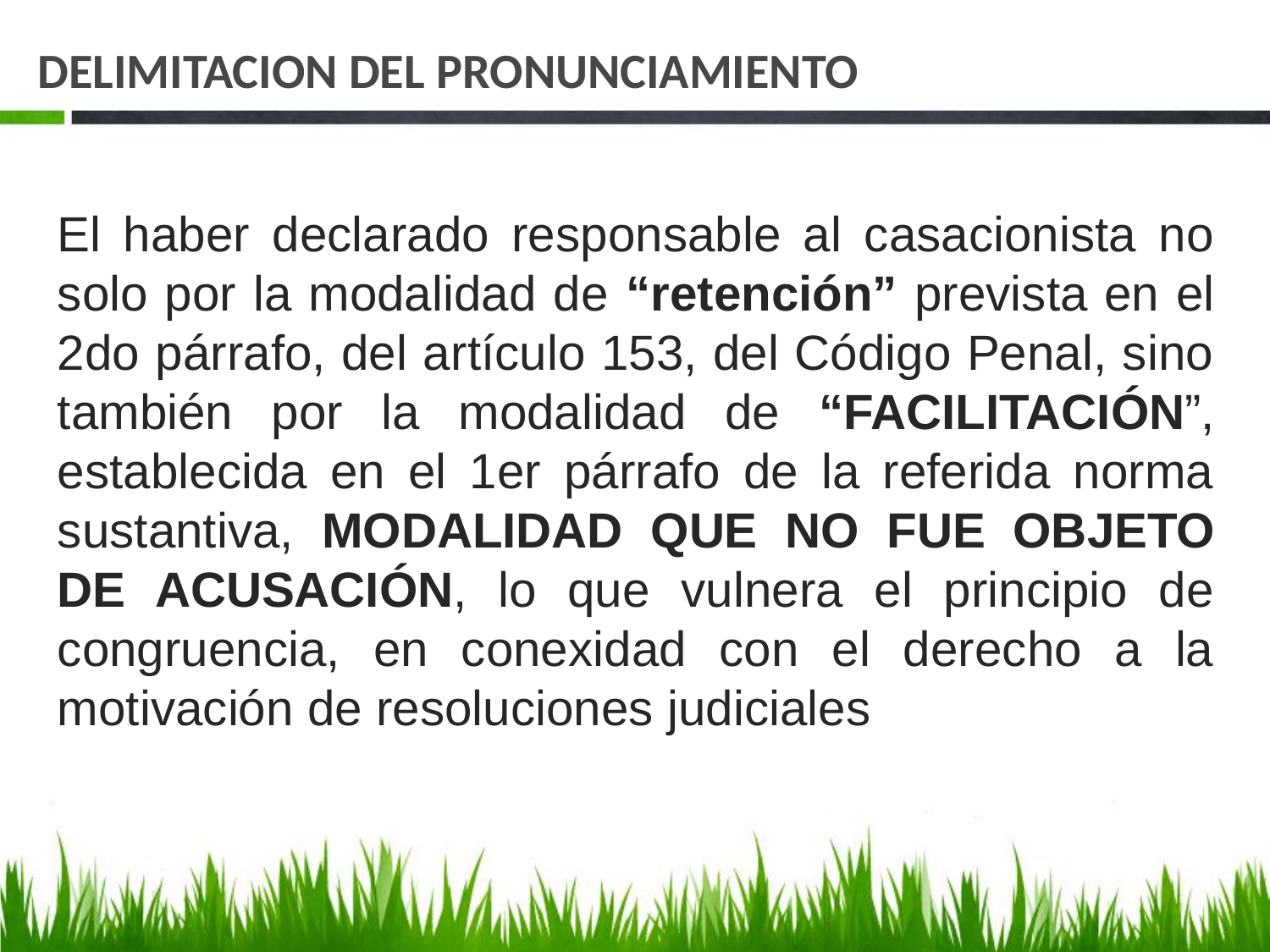

# DELIMITACION DEL PRONUNCIAMIENTO
El haber declarado responsable al casacionista no solo por la modalidad de “retención” prevista en el 2do párrafo, del artículo 153, del Código Penal, sino también por la modalidad de “FACILITACIÓN”, establecida en el 1er párrafo de la referida norma sustantiva, MODALIDAD QUE NO FUE OBJETO DE ACUSACIÓN, lo que vulnera el principio de congruencia, en conexidad con el derecho a la motivación de resoluciones judiciales